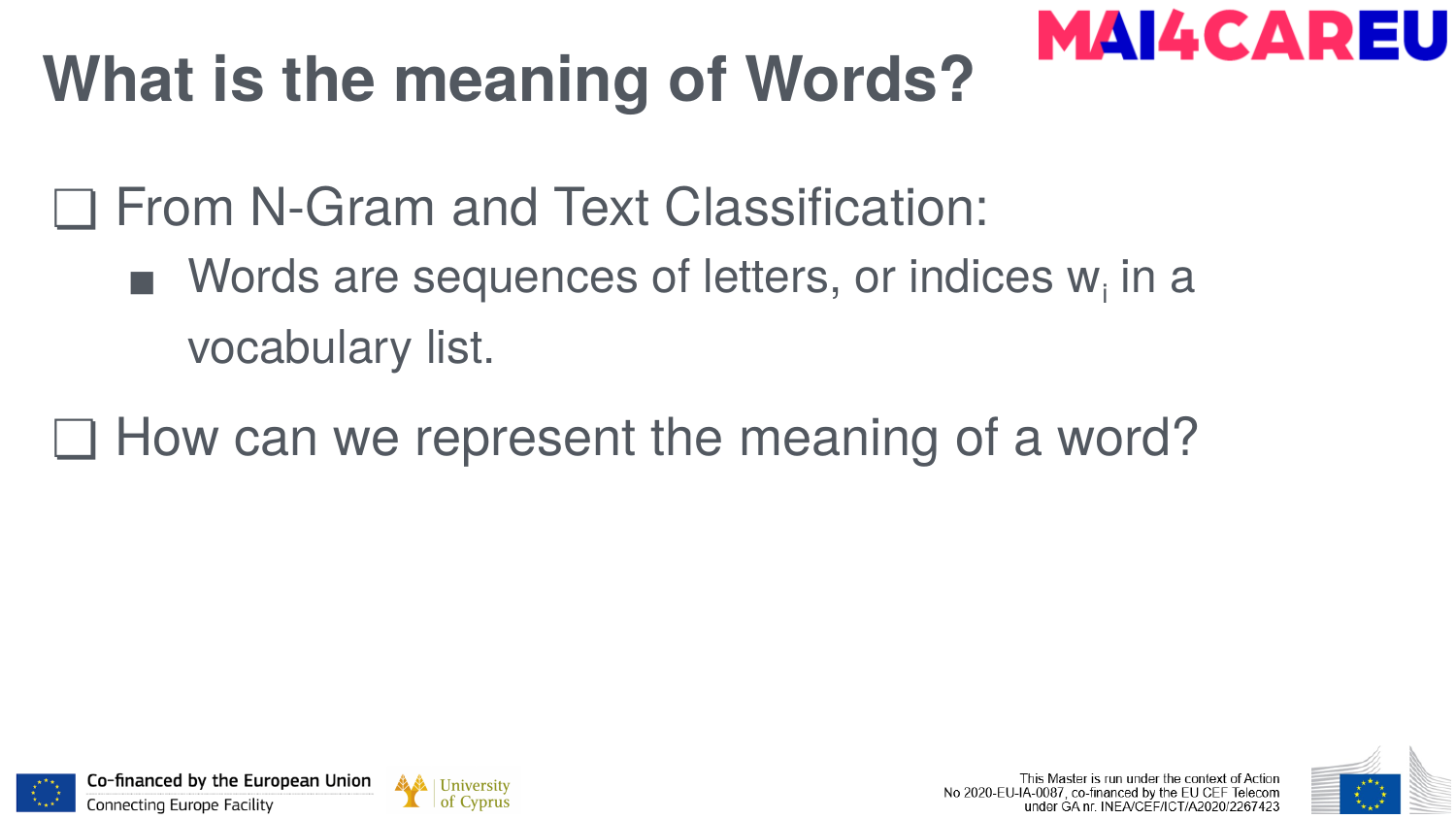

# What is the meaning of Words?
From N-Gram and Text Classification:
Words are sequences of letters, or indices wi in a vocabulary list.
How can we represent the meaning of a word?